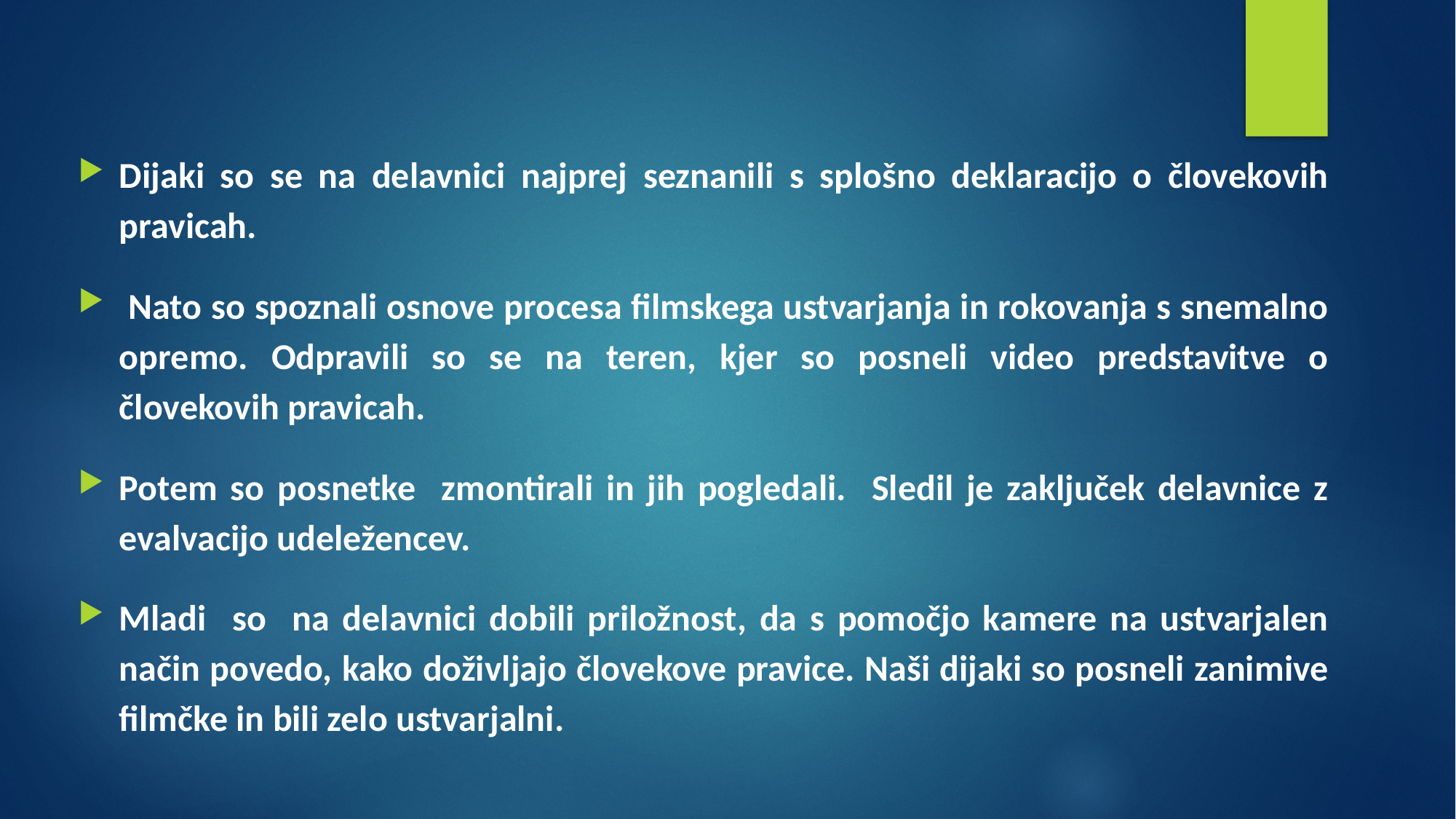

Dijaki so se na delavnici najprej seznanili s splošno deklaracijo o človekovih pravicah.
 Nato so spoznali osnove procesa filmskega ustvarjanja in rokovanja s snemalno opremo. Odpravili so se na teren, kjer so posneli video predstavitve o človekovih pravicah.
Potem so posnetke  zmontirali in jih pogledali.  Sledil je zaključek delavnice z evalvacijo udeležencev.
Mladi  so  na delavnici dobili priložnost, da s pomočjo kamere na ustvarjalen način povedo, kako doživljajo človekove pravice. Naši dijaki so posneli zanimive filmčke in bili zelo ustvarjalni.